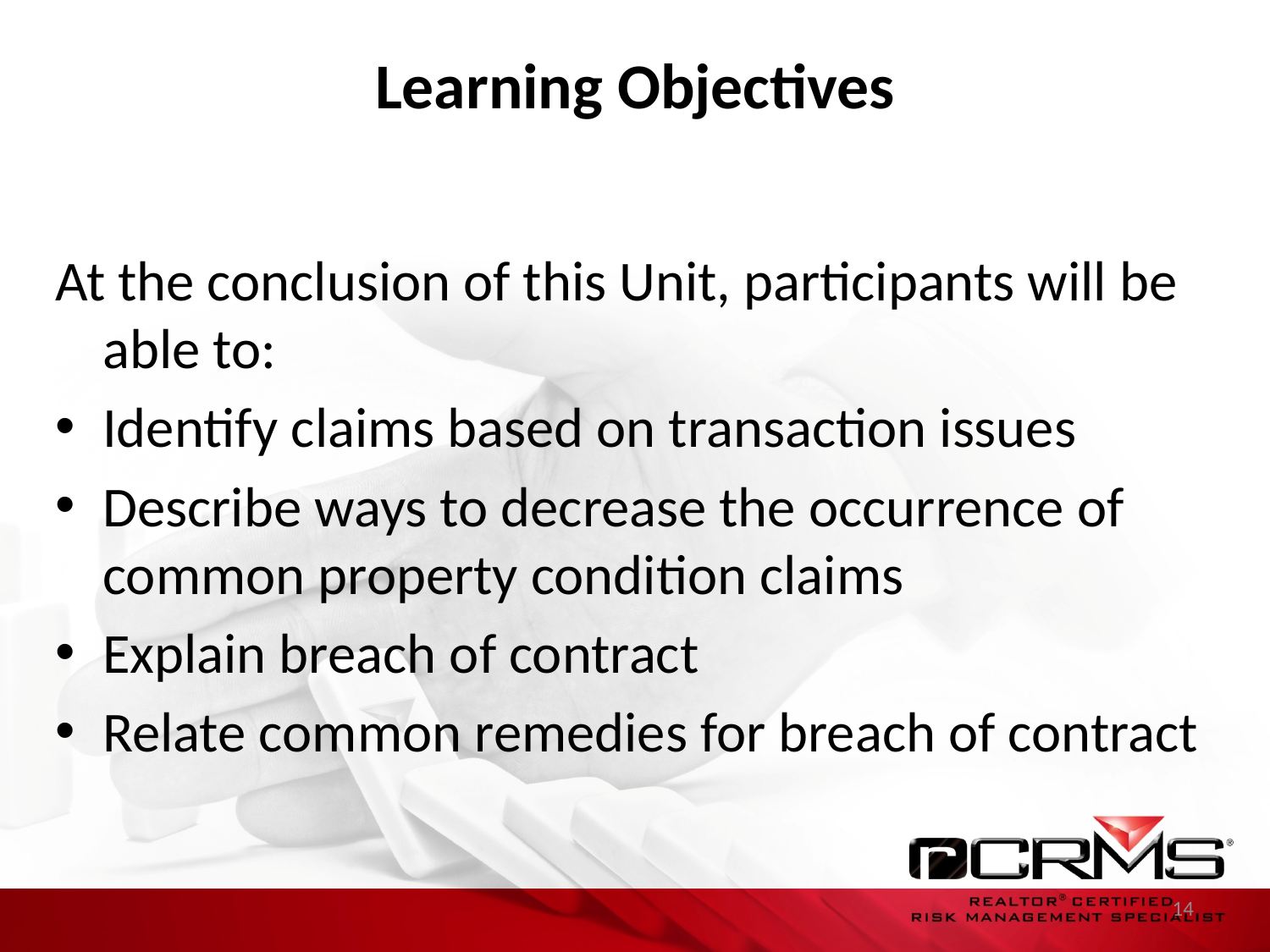

# Learning Objectives

At the conclusion of this Unit, participants will be able to:
Identify claims based on transaction issues
Describe ways to decrease the occurrence of common property condition claims
Explain breach of contract
Relate common remedies for breach of contract

14